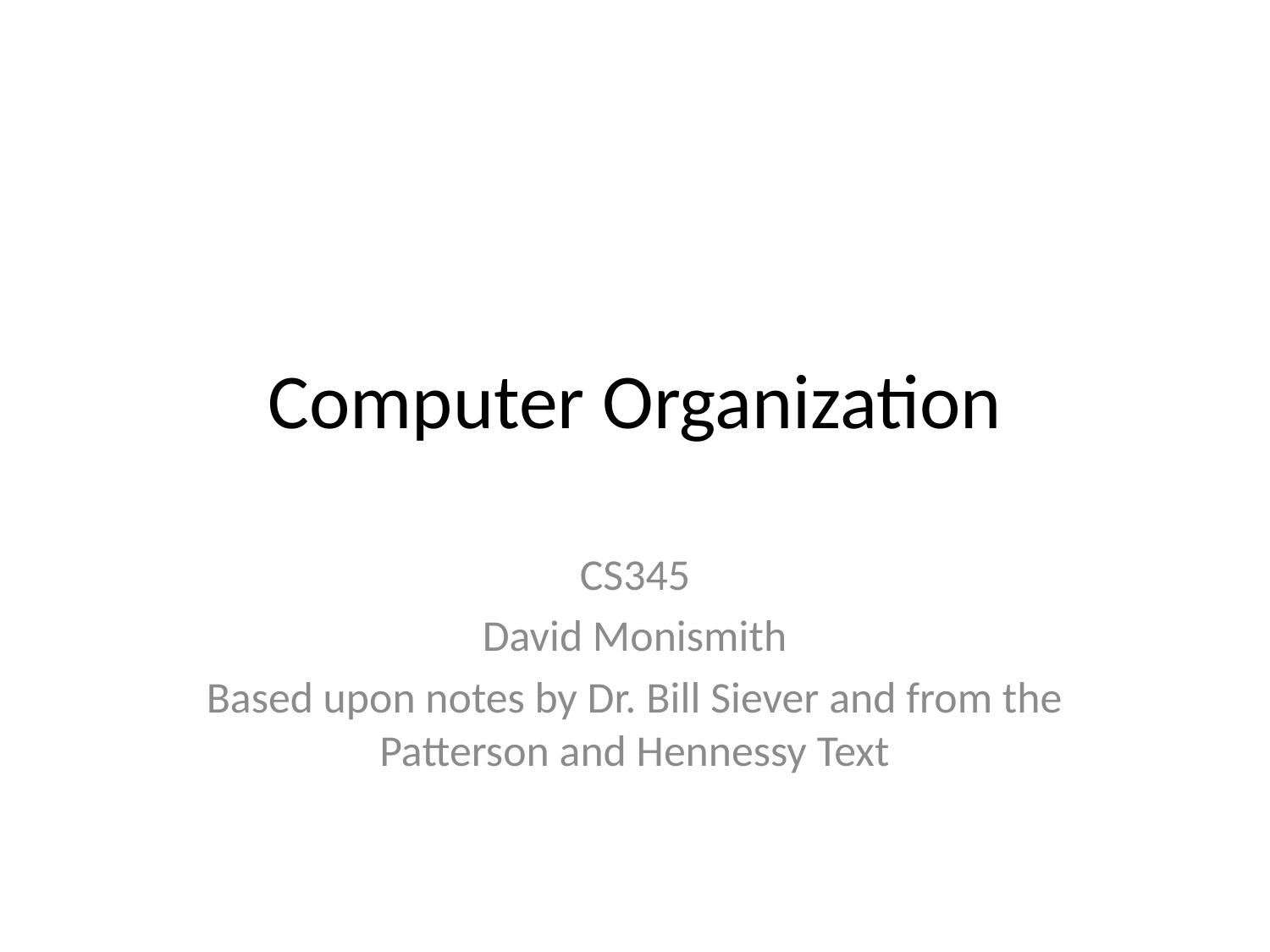

# Computer Organization
CS345
David Monismith
Based upon notes by Dr. Bill Siever and from the Patterson and Hennessy Text